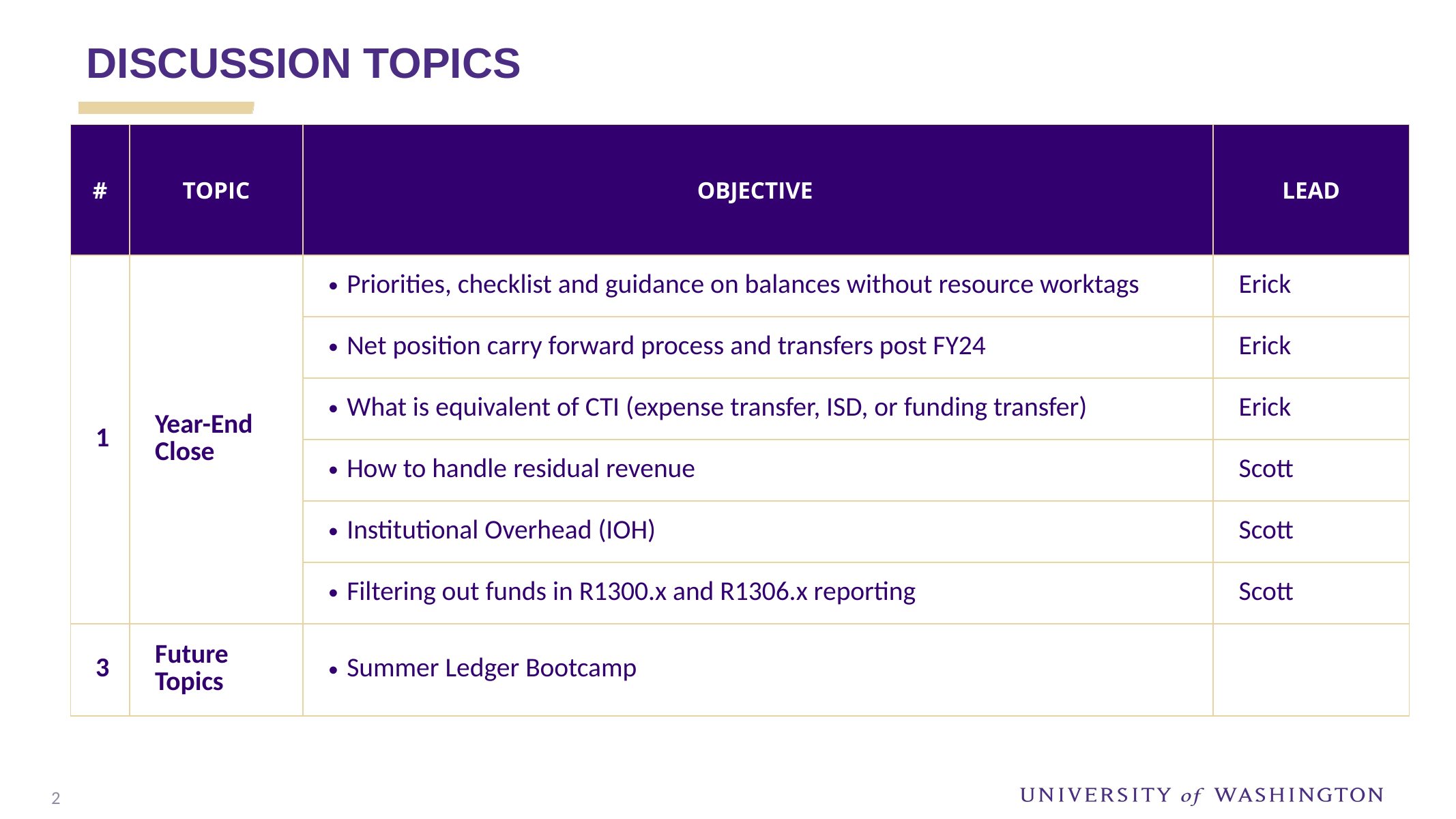

Discussion topics
| # | Topic | OBJECTIVE | Lead |
| --- | --- | --- | --- |
| 1 | Year-End Close | Priorities, checklist and guidance on balances without resource worktags | Erick |
|  |  | Net position carry forward process and transfers post FY24 | Erick |
|  |  | What is equivalent of CTI (expense transfer, ISD, or funding transfer) | Erick |
|  |  | How to handle residual revenue | Scott |
|  |  | Institutional Overhead (IOH) | Scott |
|  |  | Filtering out funds in R1300.x and R1306.x reporting | Scott |
| 3 | Future Topics | Summer Ledger Bootcamp |  |
2